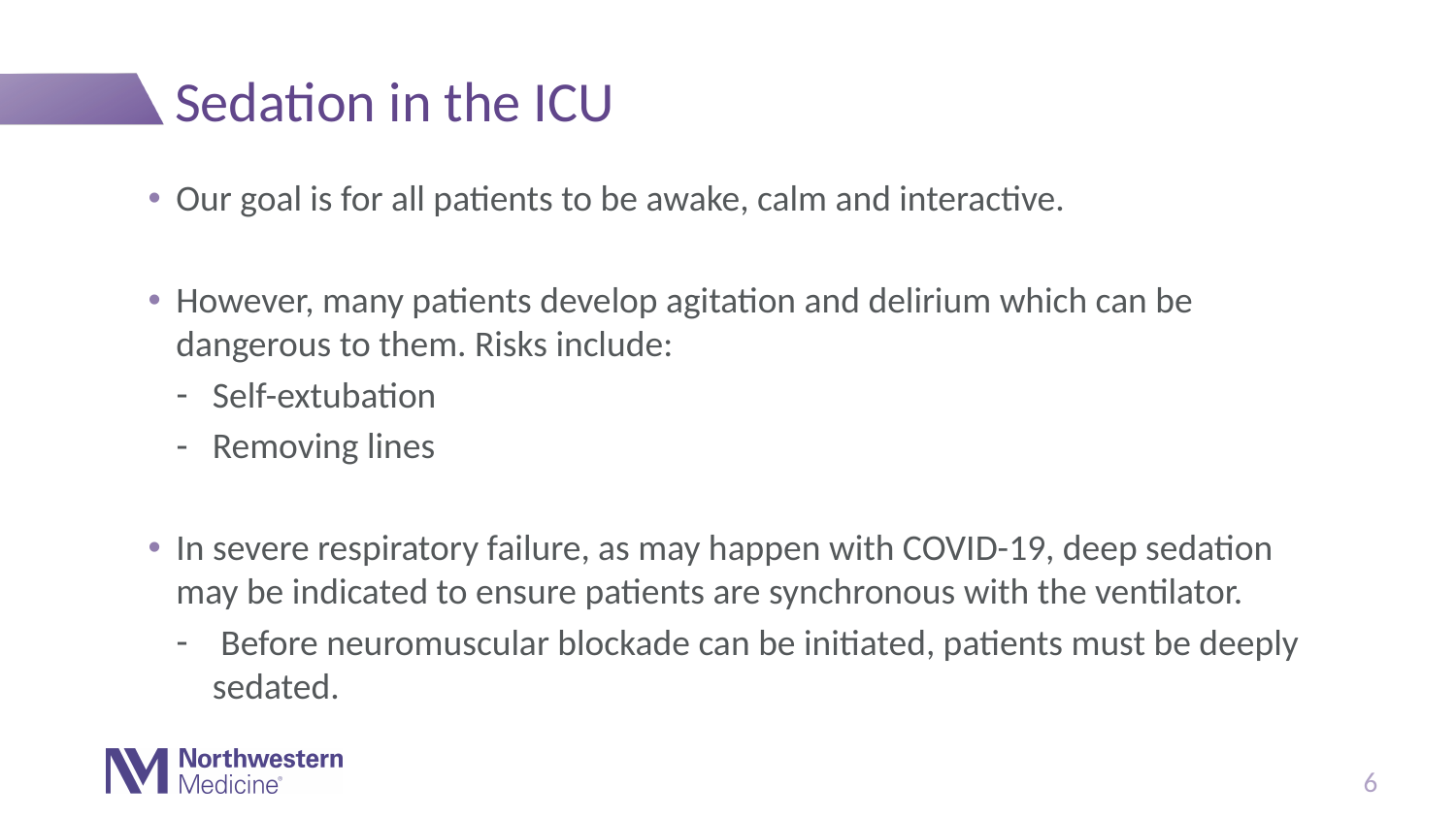

# Sedation in the ICU
Our goal is for all patients to be awake, calm and interactive.

However, many patients develop agitation and delirium which can be dangerous to them. Risks include:
Self-extubation
Removing lines

In severe respiratory failure, as may happen with COVID-19, deep sedation may be indicated to ensure patients are synchronous with the ventilator.
 Before neuromuscular blockade can be initiated, patients must be deeply sedated.

6